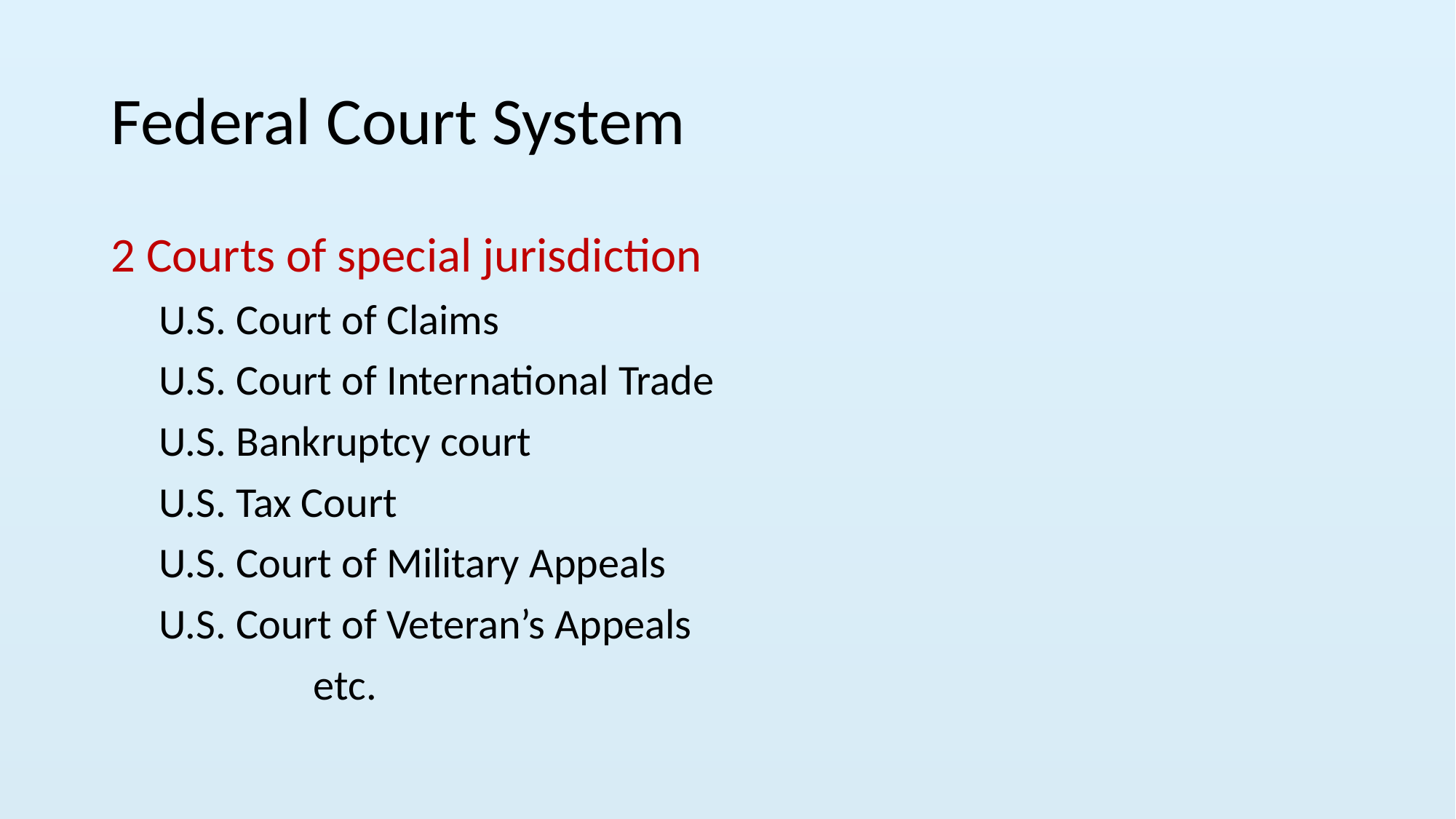

# Federal Court System
2 Courts of special jurisdiction
     U.S. Court of Claims
     U.S. Court of International Trade
     U.S. Bankruptcy court
     U.S. Tax Court
     U.S. Court of Military Appeals
     U.S. Court of Veteran’s Appeals
                     etc.